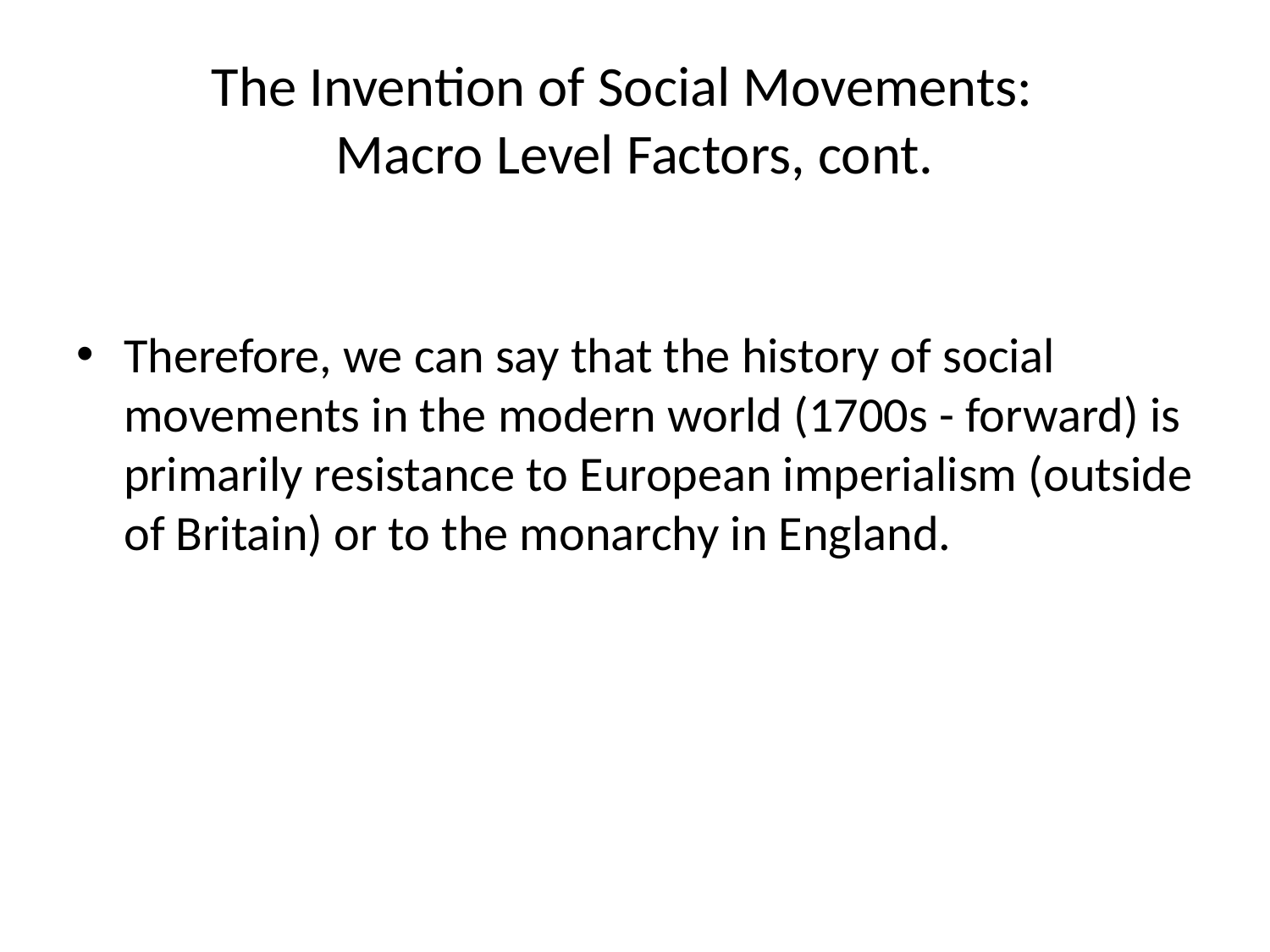

# The Invention of Social Movements: Macro Level Factors, cont.
Therefore, we can say that the history of social movements in the modern world (1700s - forward) is primarily resistance to European imperialism (outside of Britain) or to the monarchy in England.